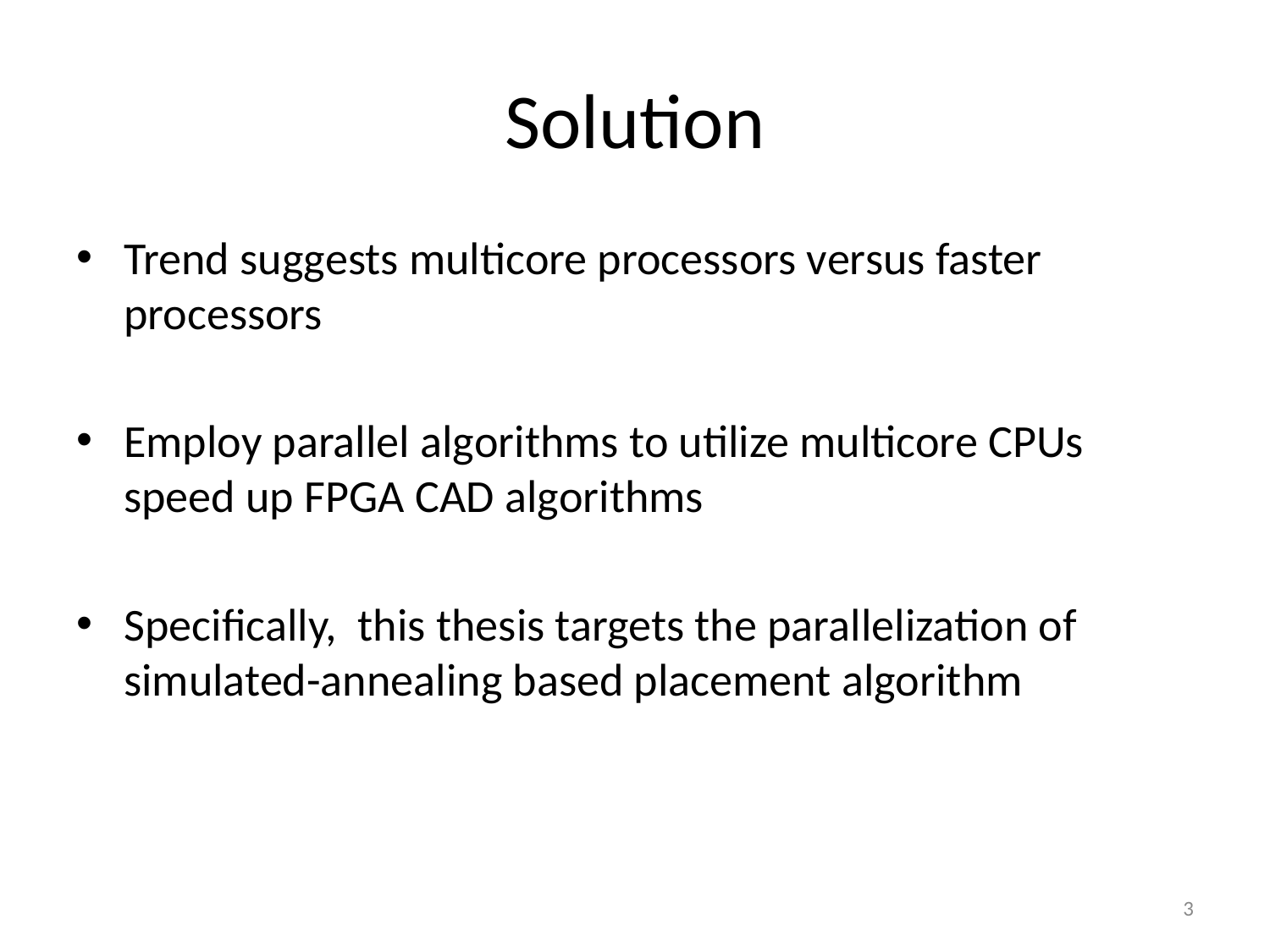

# Solution
Trend suggests multicore processors versus faster processors

Employ parallel algorithms to utilize multicore CPUs speed up FPGA CAD algorithms

Specifically,  this thesis targets the parallelization of simulated-annealing based placement algorithm

3